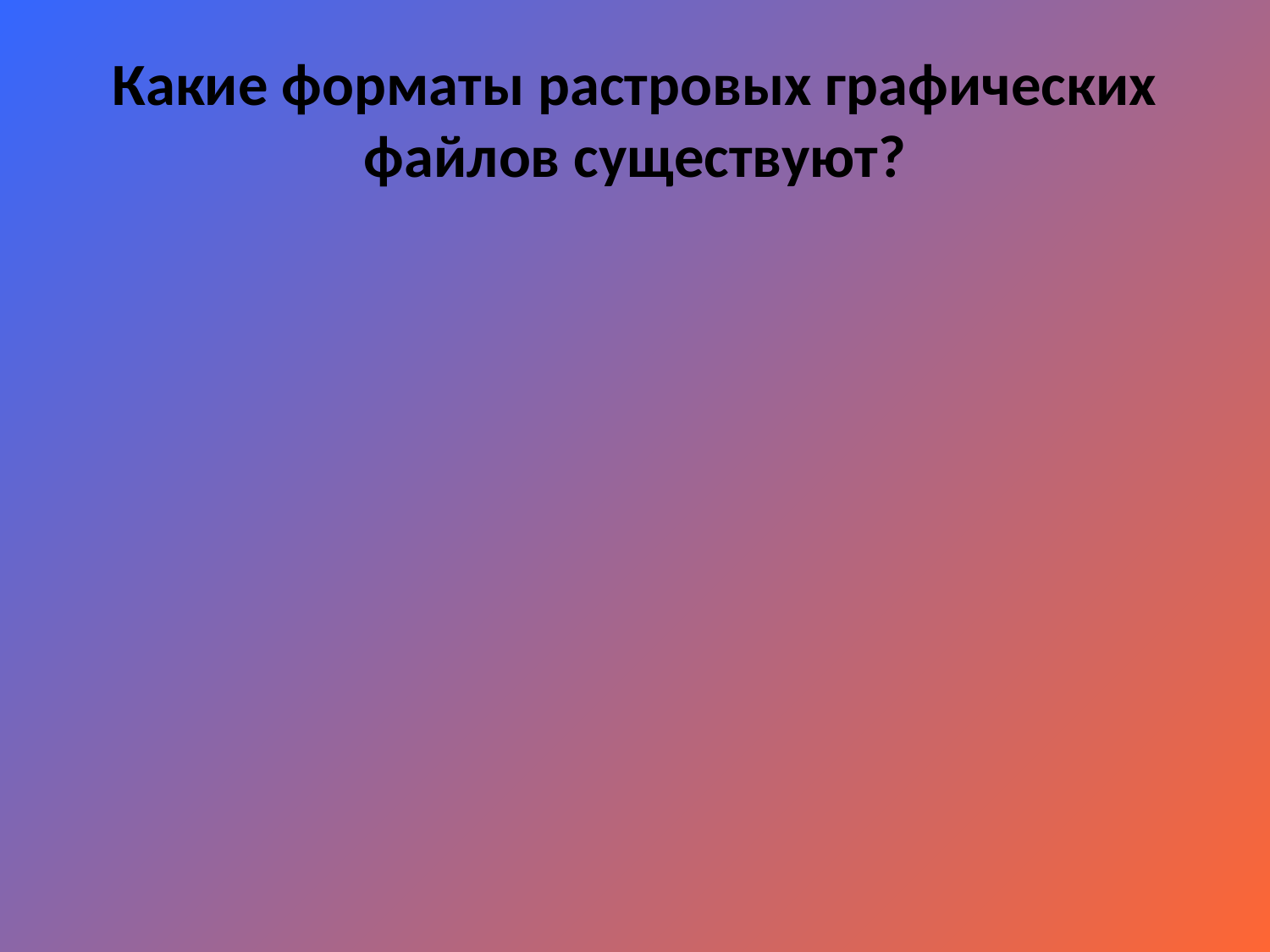

# Какие форматы растровых графических файлов существуют?